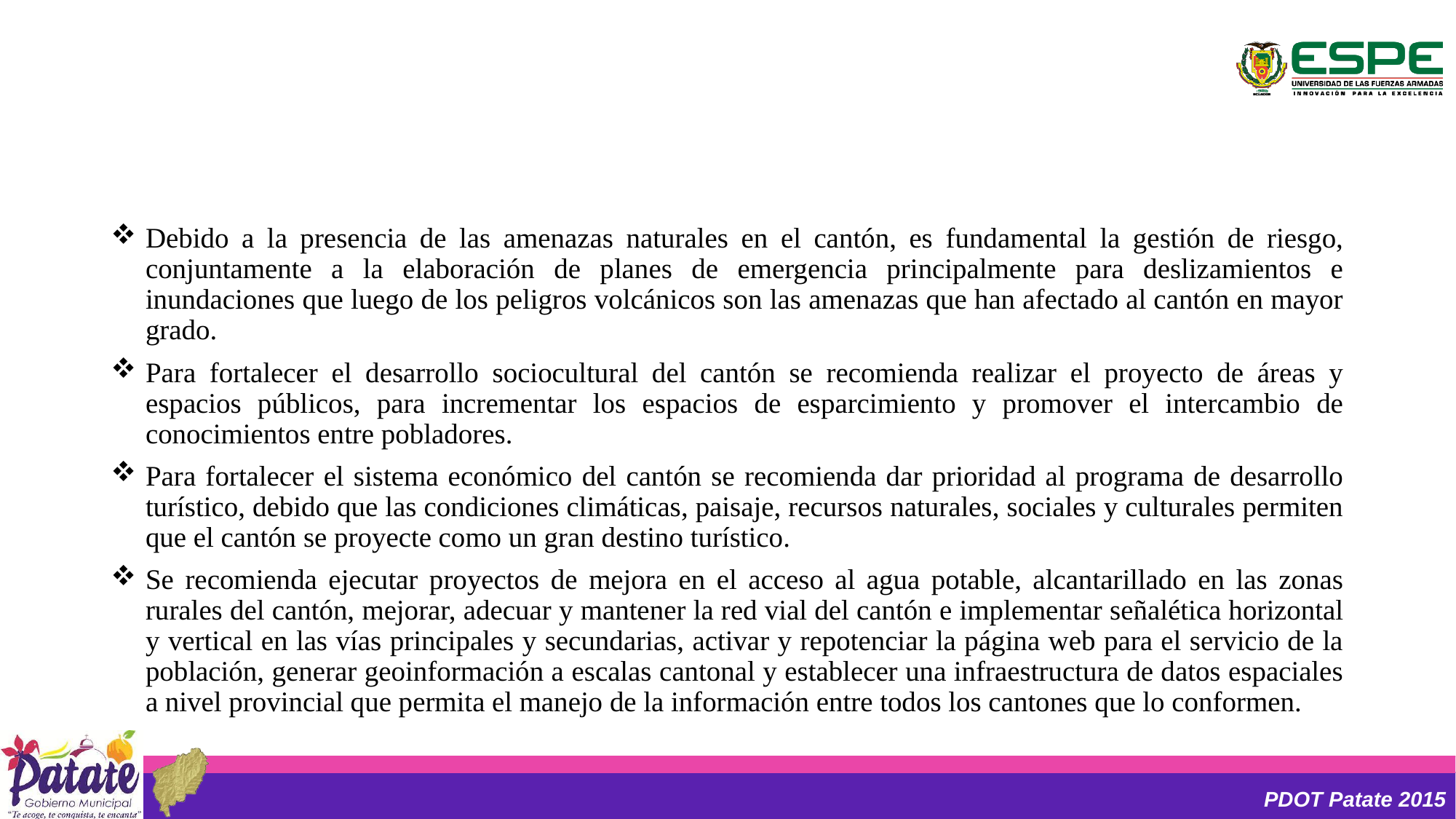

#
Debido a la presencia de las amenazas naturales en el cantón, es fundamental la gestión de riesgo, conjuntamente a la elaboración de planes de emergencia principalmente para deslizamientos e inundaciones que luego de los peligros volcánicos son las amenazas que han afectado al cantón en mayor grado.
Para fortalecer el desarrollo sociocultural del cantón se recomienda realizar el proyecto de áreas y espacios públicos, para incrementar los espacios de esparcimiento y promover el intercambio de conocimientos entre pobladores.
Para fortalecer el sistema económico del cantón se recomienda dar prioridad al programa de desarrollo turístico, debido que las condiciones climáticas, paisaje, recursos naturales, sociales y culturales permiten que el cantón se proyecte como un gran destino turístico.
Se recomienda ejecutar proyectos de mejora en el acceso al agua potable, alcantarillado en las zonas rurales del cantón, mejorar, adecuar y mantener la red vial del cantón e implementar señalética horizontal y vertical en las vías principales y secundarias, activar y repotenciar la página web para el servicio de la población, generar geoinformación a escalas cantonal y establecer una infraestructura de datos espaciales a nivel provincial que permita el manejo de la información entre todos los cantones que lo conformen.